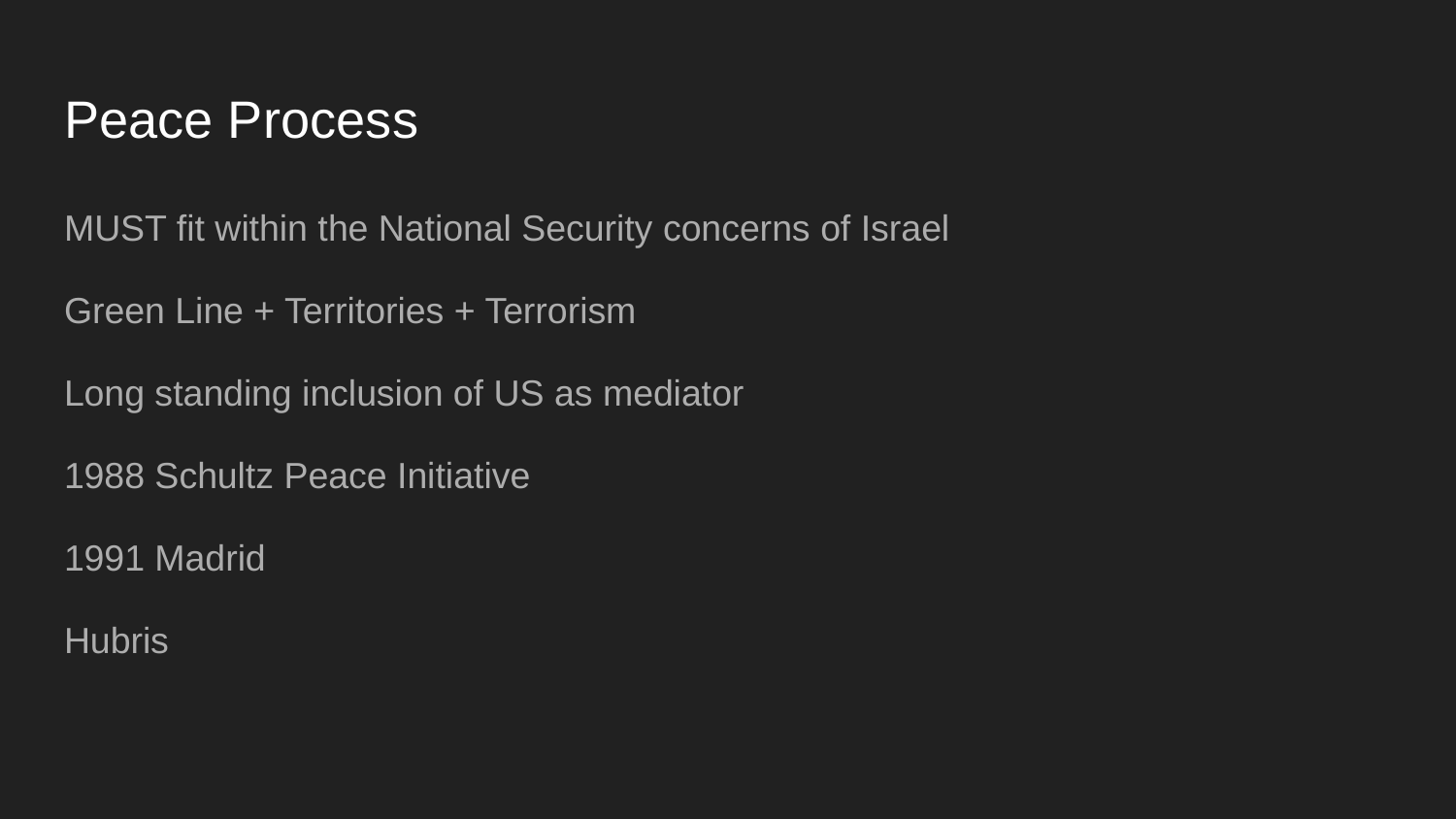

# Peace Process
MUST fit within the National Security concerns of Israel
Green Line + Territories + Terrorism
Long standing inclusion of US as mediator
1988 Schultz Peace Initiative
1991 Madrid
Hubris